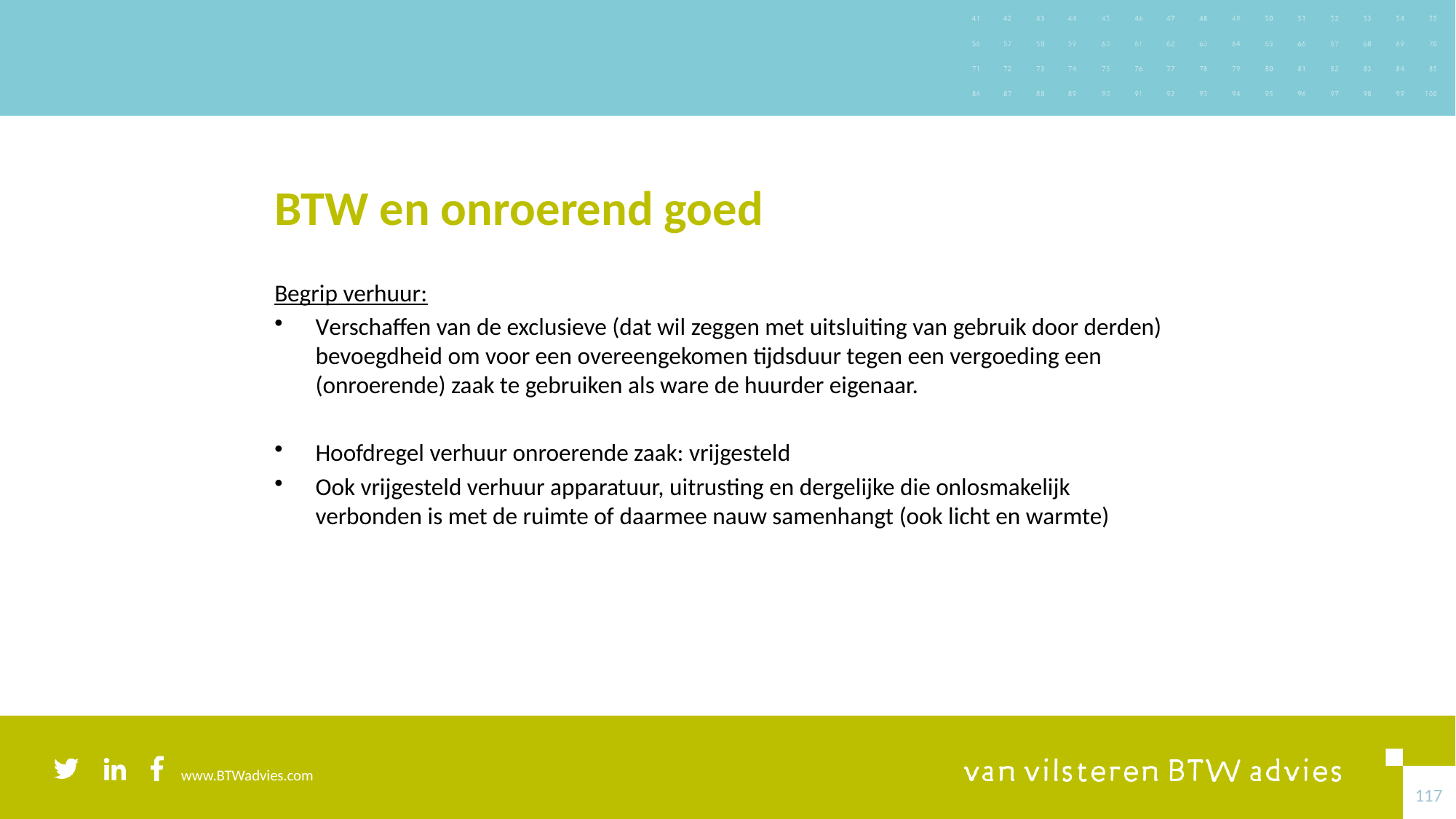

# BTW en onroerend goed
Begrip verhuur:
Verschaffen van de exclusieve (dat wil zeggen met uitsluiting van gebruik door derden) bevoegdheid om voor een overeengekomen tijdsduur tegen een vergoeding een (onroerende) zaak te gebruiken als ware de huurder eigenaar.

Hoofdregel verhuur onroerende zaak: vrijgesteld
Ook vrijgesteld verhuur apparatuur, uitrusting en dergelijke die onlosmakelijk verbonden is met de ruimte of daarmee nauw samenhangt (ook licht en warmte)